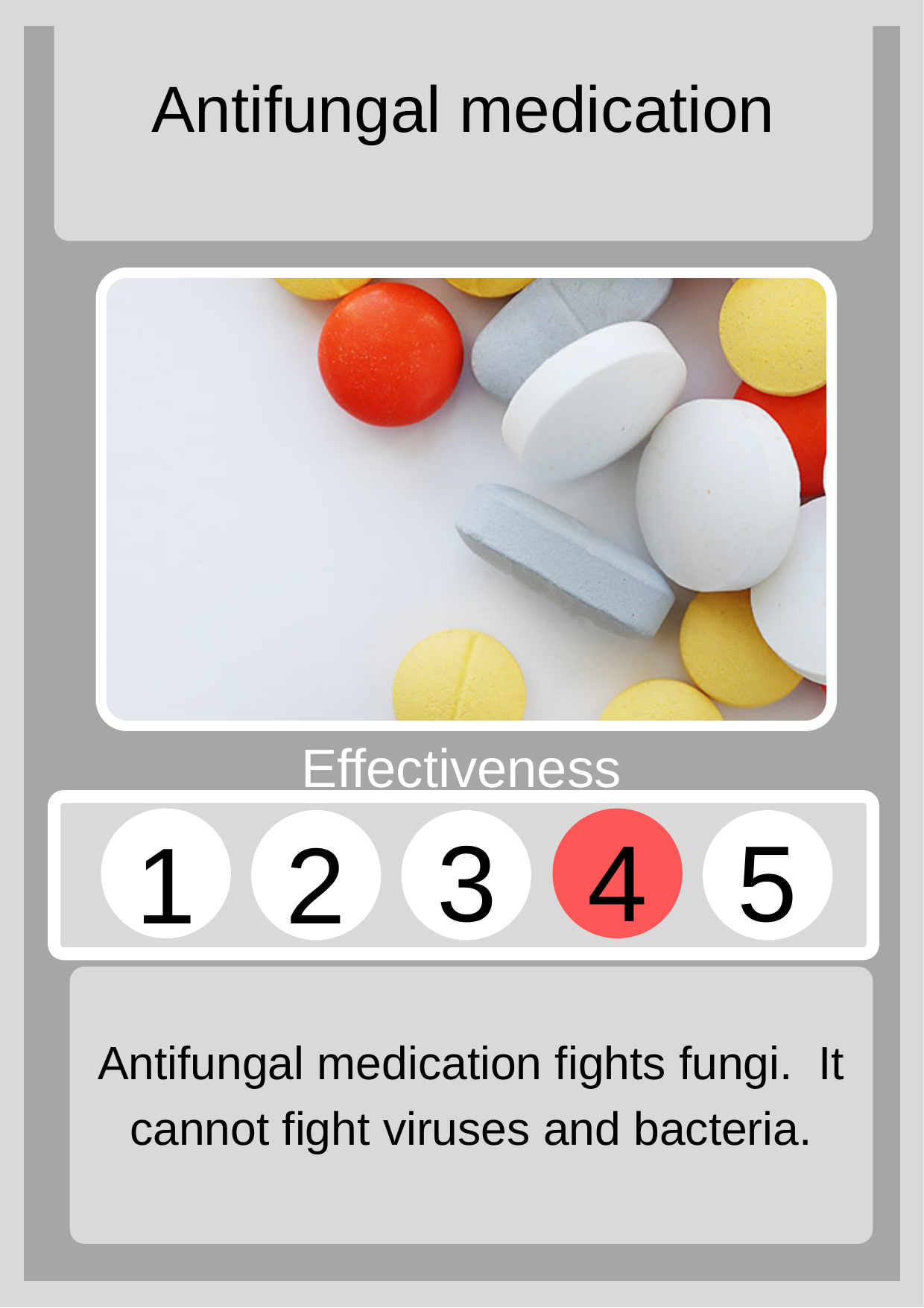

Antifungal medication

Effectiveness
3
4
5
1
2

Antifungal medication fights fungi.  It cannot fight viruses and bacteria.